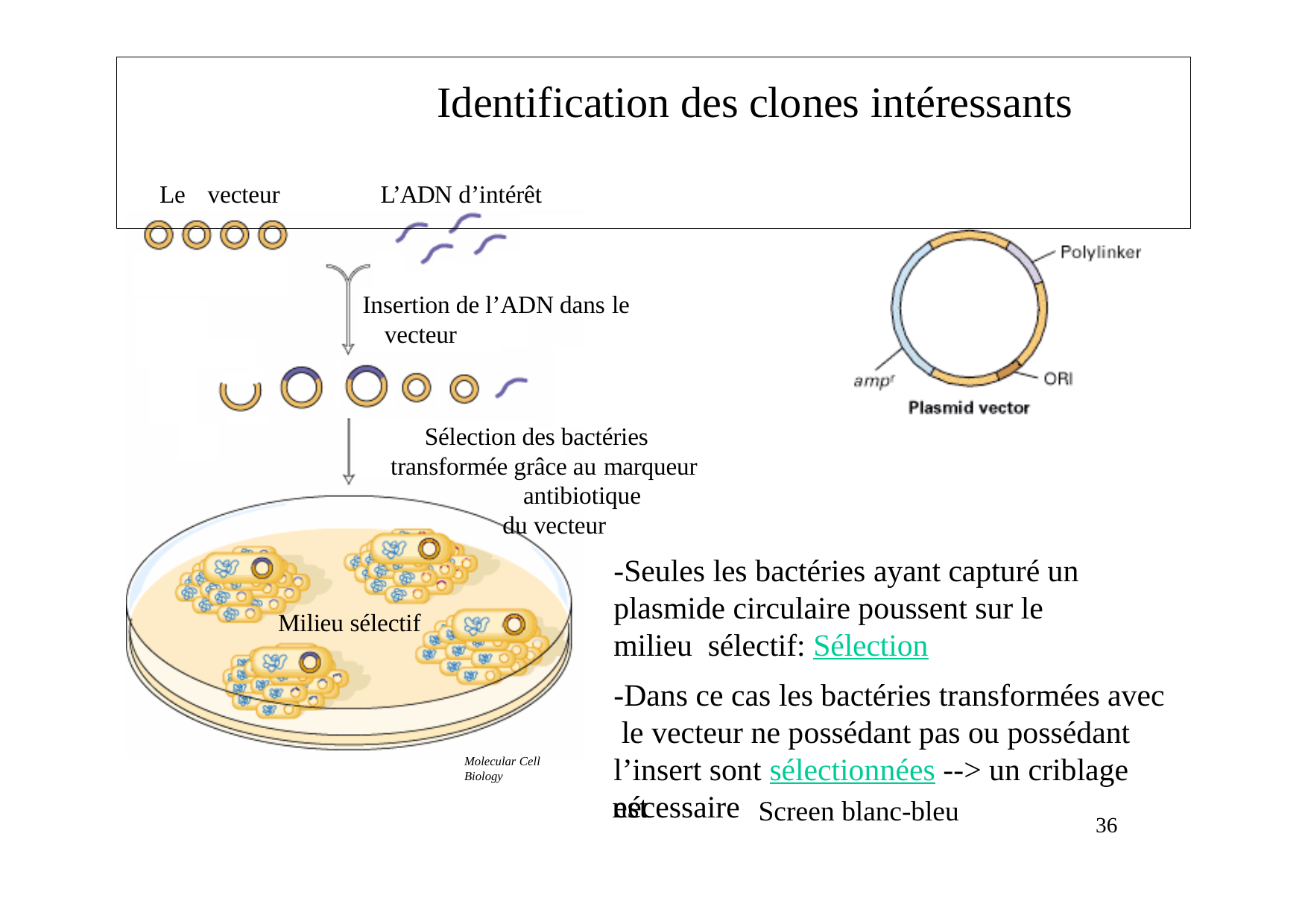

# Identification des clones intéressants
Le	vecteur	L’ADN d’intérêt

Insertion de l’ADN dans le
vecteur

Sélection des bactéries  transformée grâce au marqueur
antibiotique
du vecteur
-Seules les bactéries ayant capturé un  plasmide circulaire poussent sur le milieu  sélectif: Sélection
-Dans ce cas les bactéries transformées avec  le vecteur ne possédant pas ou possédant  l’insert sont sélectionnées --> un criblage est
Milieu sélectif
Molecular Cell Biology
nécessaire
Screen blanc-bleu
36